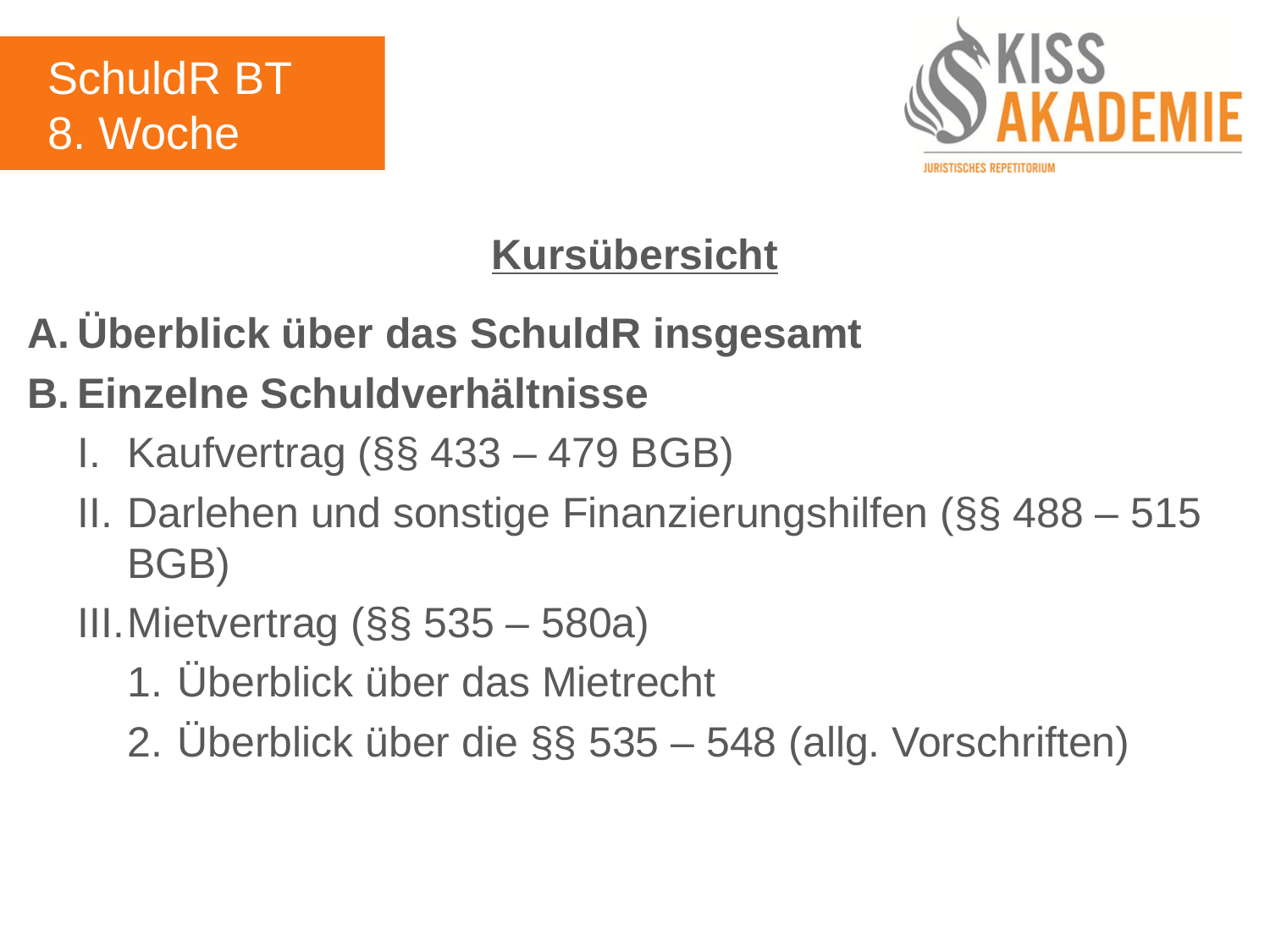

SchuldR BT
8. Woche
Kursübersicht

A.	Überblick über das SchuldR insgesamt
B.	Einzelne Schuldverhältnisse
	I.	Kaufvertrag (§§ 433 – 479 BGB)
	II.	Darlehen und sonstige Finanzierungshilfen (§§ 488 – 515 		BGB)
	III.	Mietvertrag (§§ 535 – 580a)
		1.	Überblick über das Mietrecht
		2.	Überblick über die §§ 535 – 548 (allg. Vorschriften)